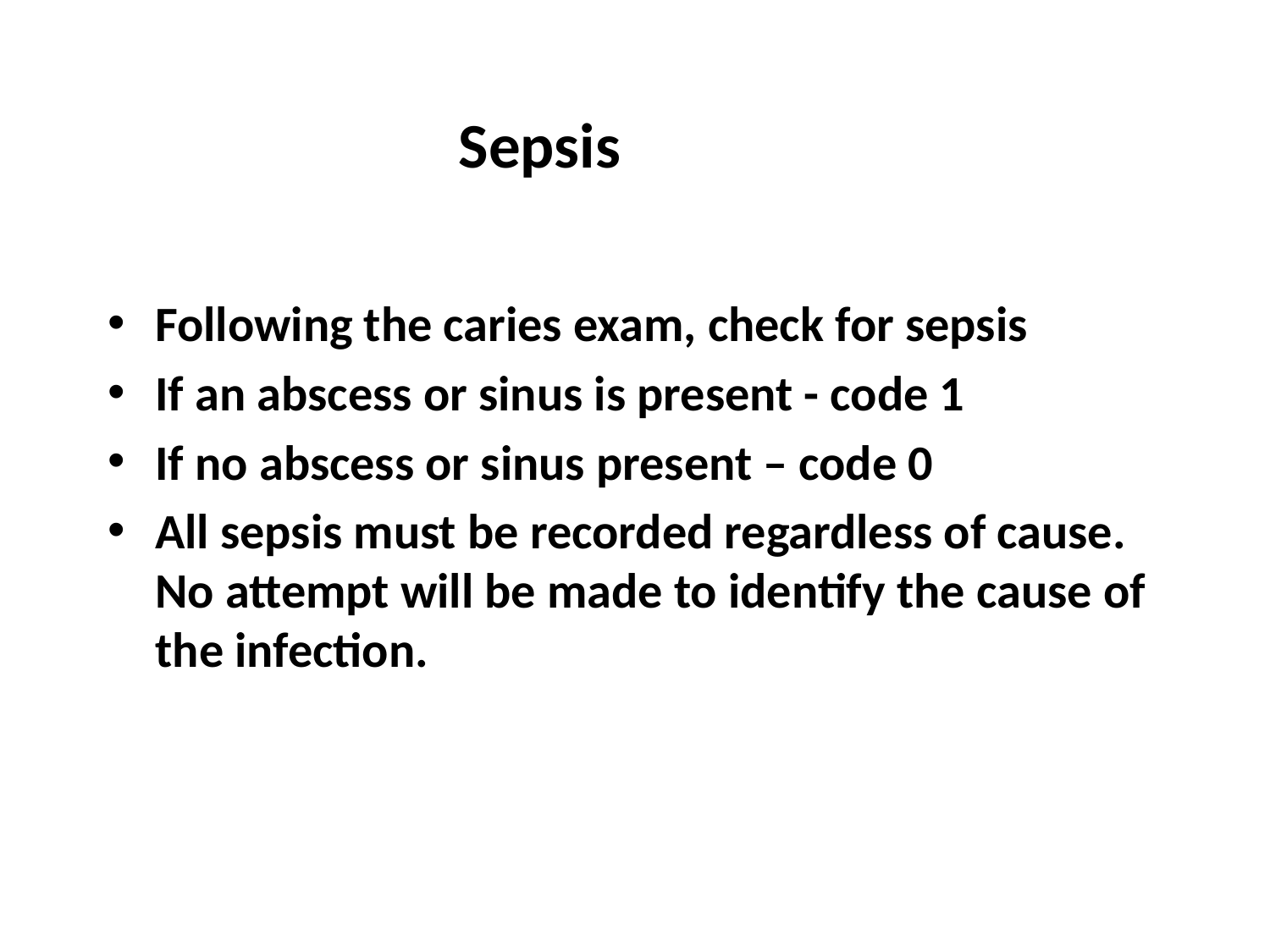

Sepsis
Following the caries exam, check for sepsis
If an abscess or sinus is present - code 1
If no abscess or sinus present – code 0
All sepsis must be recorded regardless of cause.  No attempt will be made to identify the cause of the infection.